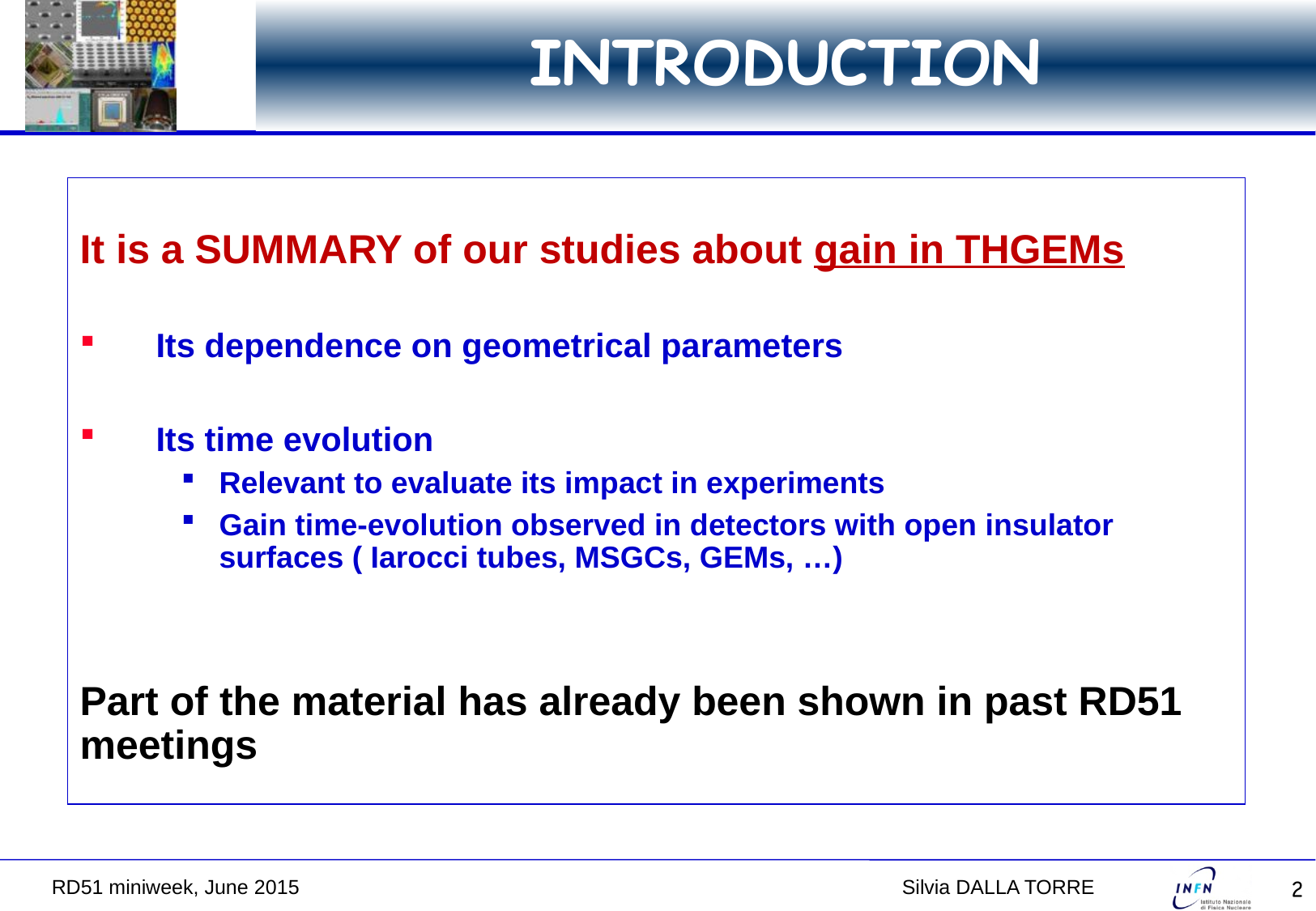

# INTRODUCTION

It is a SUMMARY of our studies about gain in THGEMs

Its dependence on geometrical parameters

Its time evolution
Relevant to evaluate its impact in experiments
Gain time-evolution observed in detectors with open insulator surfaces ( Iarocci tubes, MSGCs, GEMs, …)

Part of the material has already been shown in past RD51 meetings

RD51 miniweek, June 2015                                                                              		Silvia DALLA TORRE